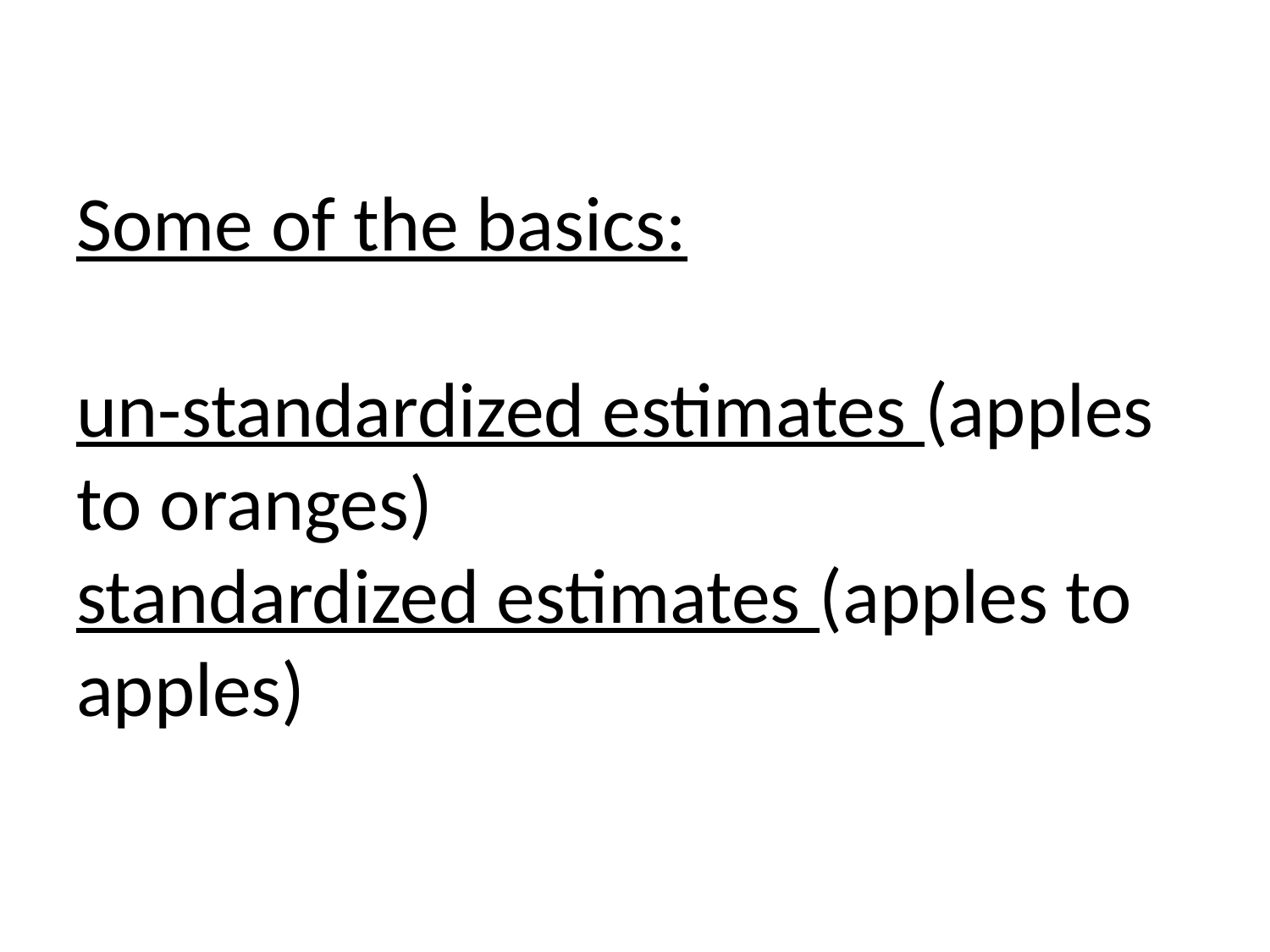

# Some of the basics: un-standardized estimates (apples to oranges) standardized estimates (apples to apples)